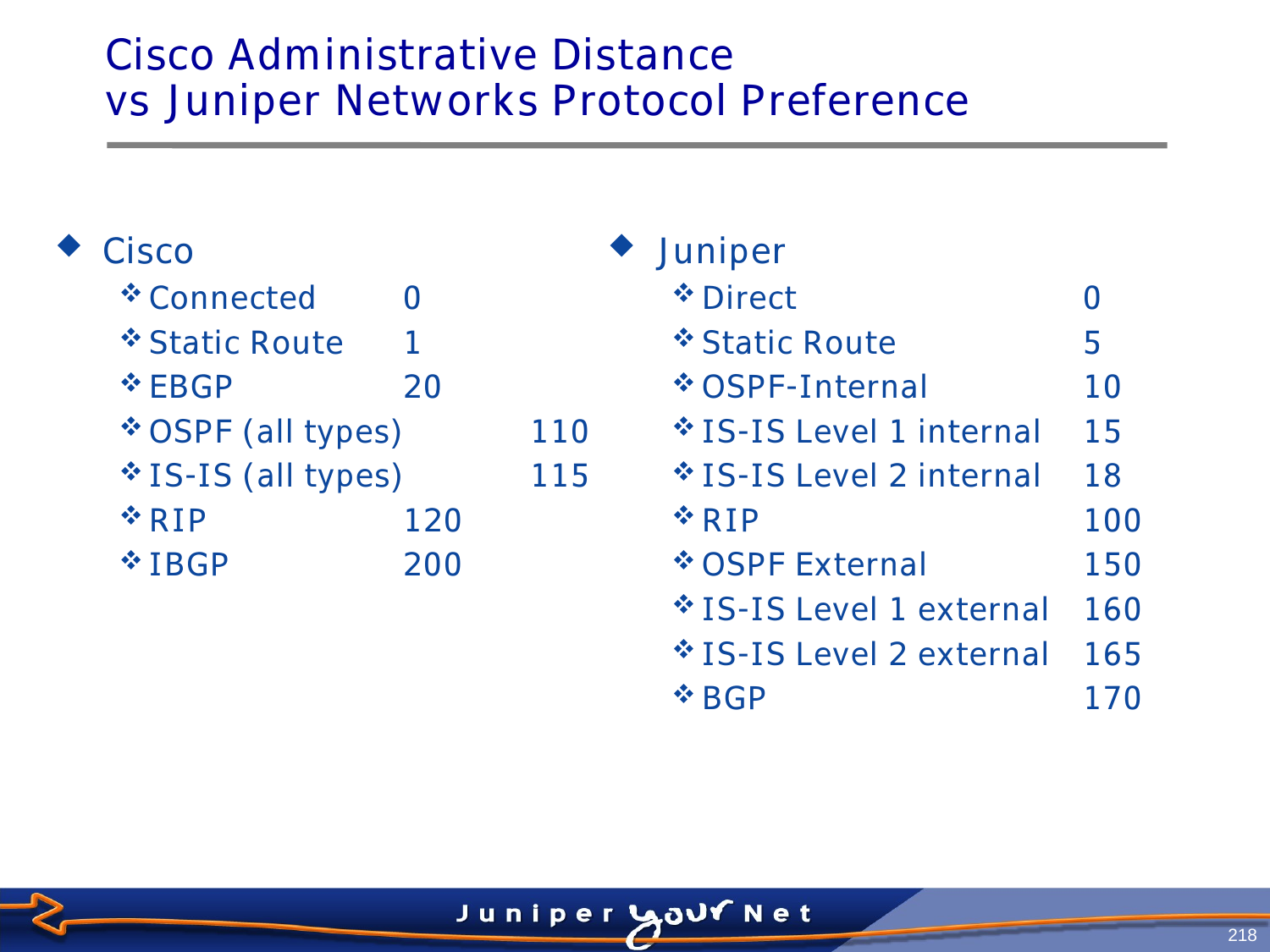

# Cisco Administrative Distance vs Juniper Networks Protocol Preference
Cisco
Connected	0
Static Route 	1
EBGP		20
OSPF (all types)	110
IS-IS (all types)	115
RIP		120
IBGP		200

Juniper
Direct 			0
Static Route 		5
OSPF-Internal		10
IS-IS Level 1 internal   	15
IS-IS Level 2 internal   	18
RIP			100
OSPF External		150
IS-IS Level 1 external  	160
IS-IS Level 2 external   	165
BGP			170